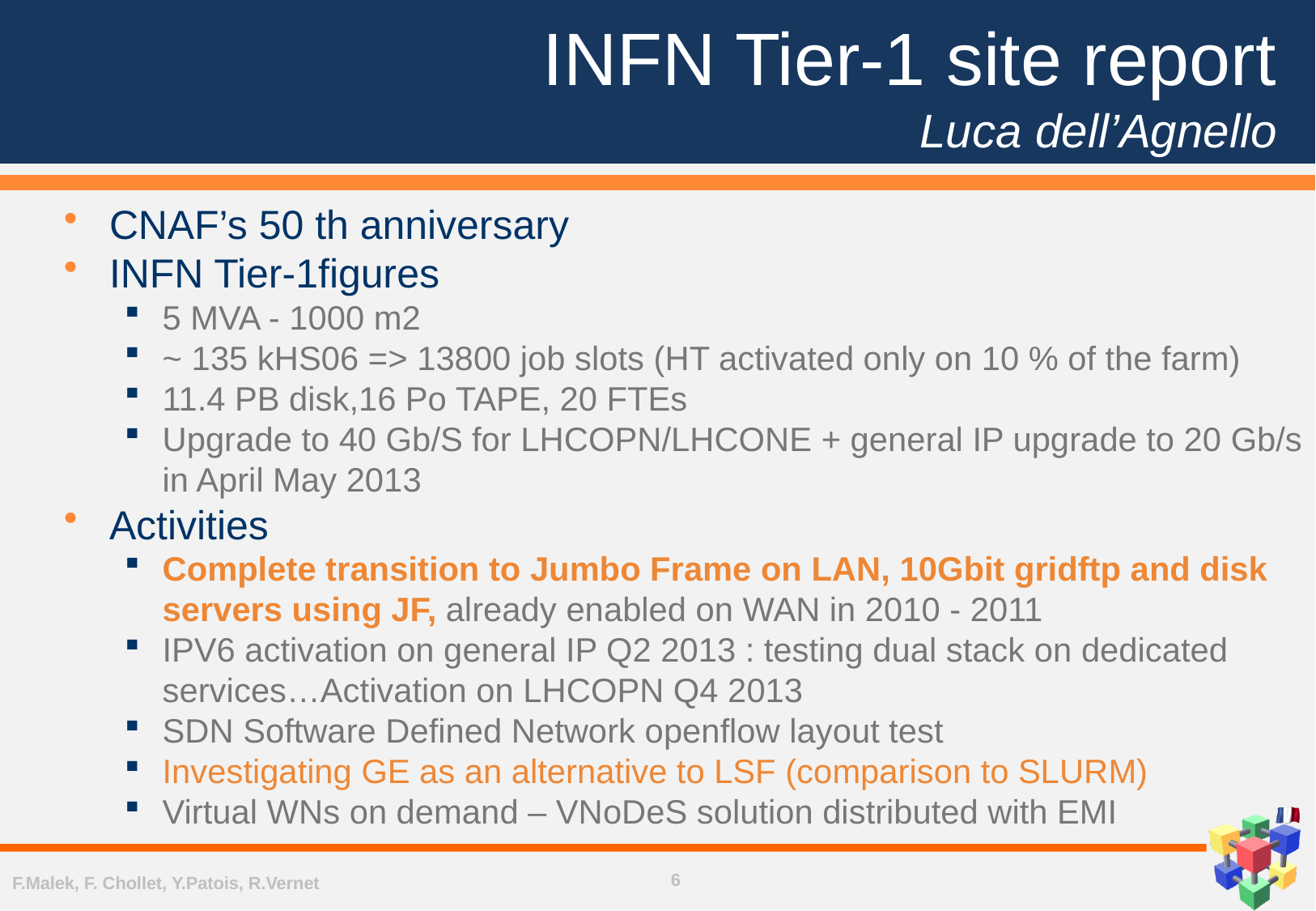

# INFN Tier-1 site report Luca dell’Agnello
CNAF’s 50 th anniversary
INFN Tier-1figures
5 MVA - 1000 m2
~ 135 kHS06 => 13800 job slots (HT activated only on 10 % of the farm)
11.4 PB disk,16 Po TAPE, 20 FTEs
Upgrade to 40 Gb/S for LHCOPN/LHCONE + general IP upgrade to 20 Gb/s in April May 2013
Activities
Complete transition to Jumbo Frame on LAN, 10Gbit gridftp and disk servers using JF, already enabled on WAN in 2010 - 2011
IPV6 activation on general IP Q2 2013 : testing dual stack on dedicated services…Activation on LHCOPN Q4 2013
SDN Software Defined Network openflow layout test
Investigating GE as an alternative to LSF (comparison to SLURM)
Virtual WNs on demand – VNoDeS solution distributed with EMI

6